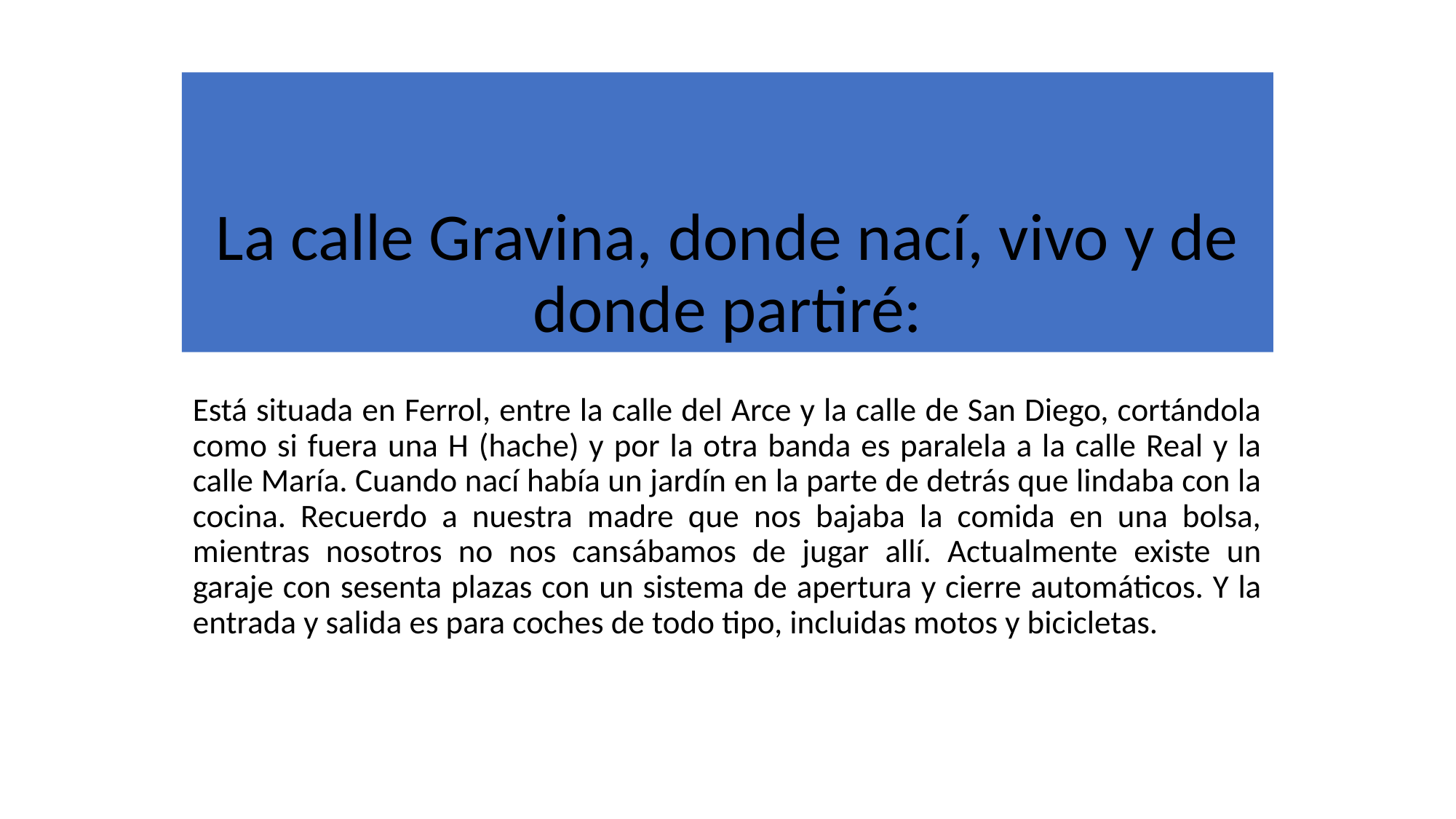

# La calle Gravina, donde nací, vivo y de donde partiré:
Está situada en Ferrol, entre la calle del Arce y la calle de San Diego, cortándola como si fuera una H (hache) y por la otra banda es paralela a la calle Real y la calle María. Cuando nací había un jardín en la parte de detrás que lindaba con la cocina. Recuerdo a nuestra madre que nos bajaba la comida en una bolsa, mientras nosotros no nos cansábamos de jugar allí. Actualmente existe un garaje con sesenta plazas con un sistema de apertura y cierre automáticos. Y la entrada y salida es para coches de todo tipo, incluidas motos y bicicletas.